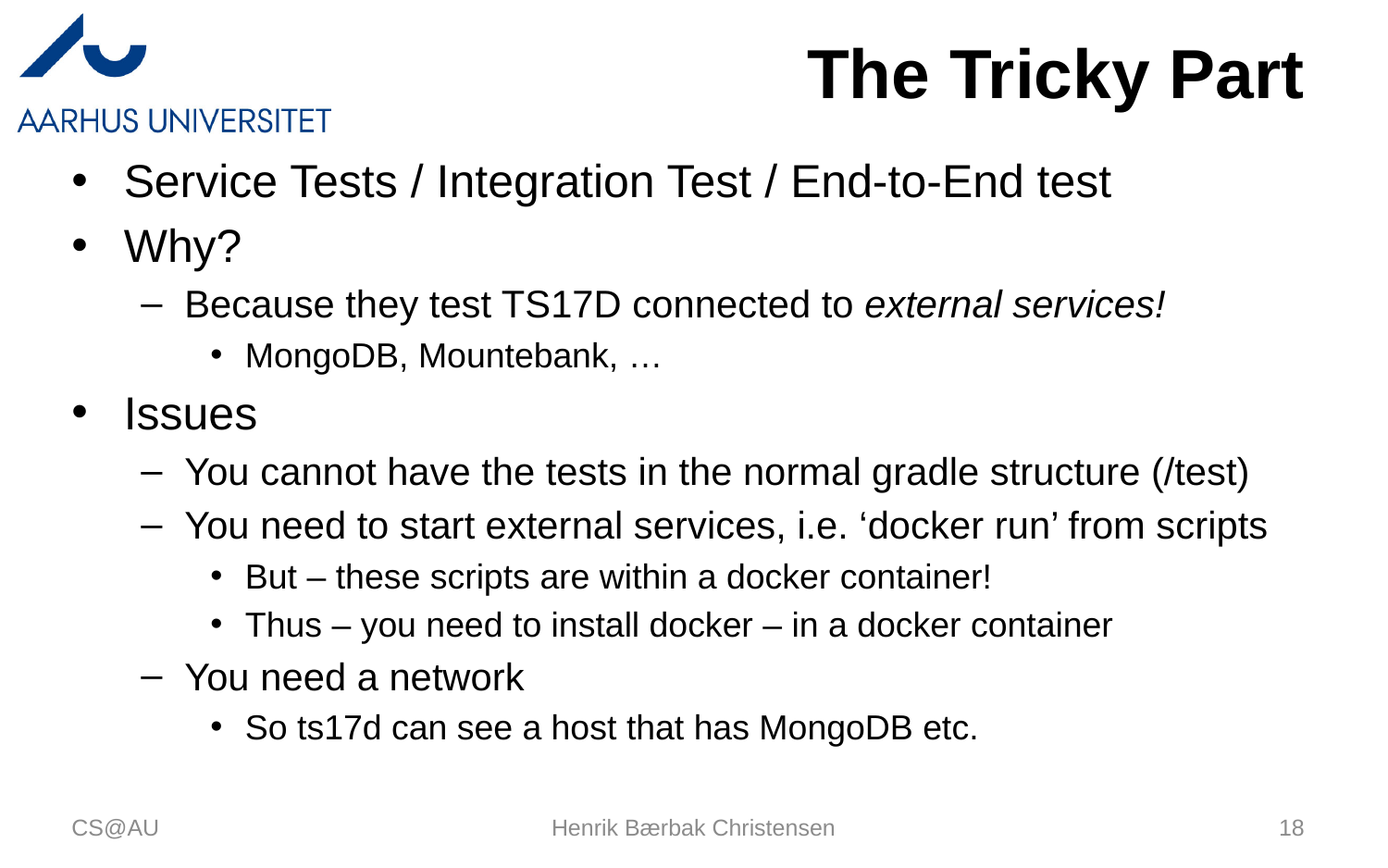

# The Tricky Part
Service Tests / Integration Test / End-to-End test
Why?
Because they test TS17D connected to external services!
MongoDB, Mountebank, …
Issues
You cannot have the tests in the normal gradle structure (/test)
You need to start external services, i.e. ‘docker run’ from scripts
But – these scripts are within a docker container!
Thus – you need to install docker – in a docker container
You need a network
So ts17d can see a host that has MongoDB etc.
CS@AU
Henrik Bærbak Christensen
18